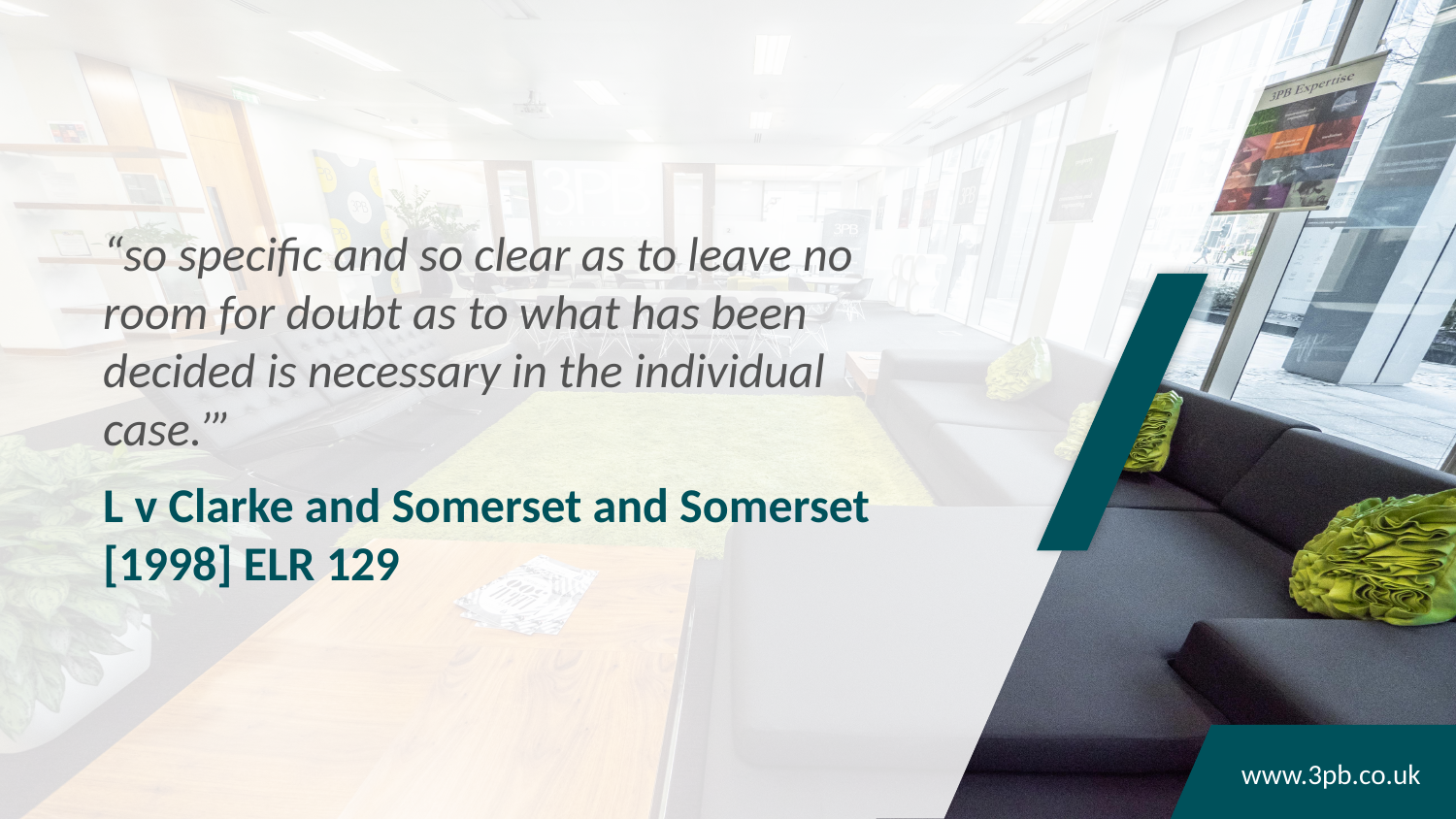

“so specific and so clear as to leave no room for doubt as to what has been decided is necessary in the individual case.’”
L v Clarke and Somerset and Somerset [1998] ELR 129